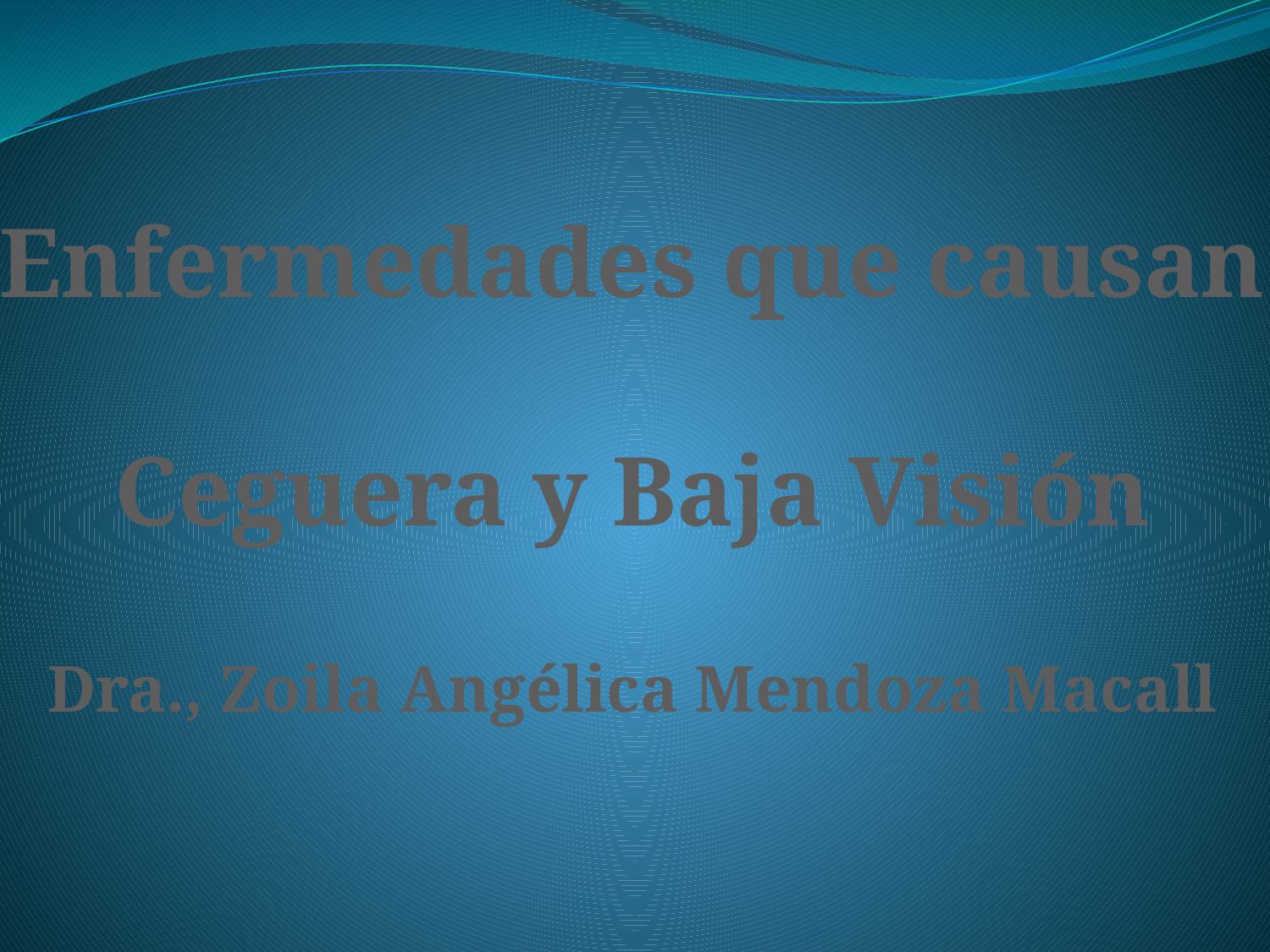

Enfermedades que causan

Ceguera y Baja Visión

Dra., Zoila Angélica Mendoza Macall